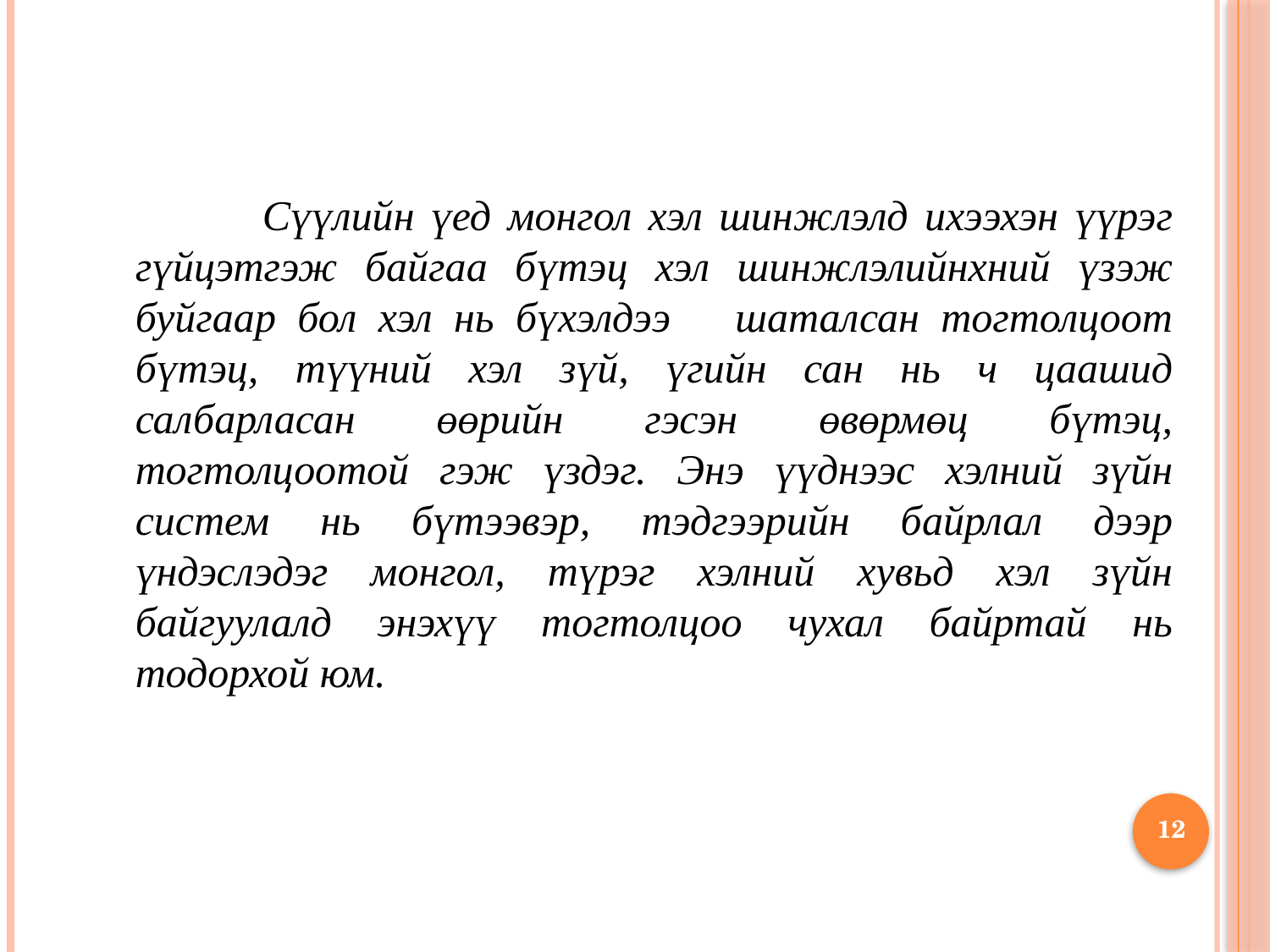

Сүүлийн үед монгол хэл шинжлэлд ихээхэн үүрэг гүйцэтгэж байгаа бүтэц хэл шинжлэлийнхний үзэж буйгаар бол хэл нь бүхэлдээ   шаталсан тогтолцоот бүтэц, түүний хэл зүй, үгийн сан нь ч цаашид салбарласан өөрийн гэсэн өвөрмөц бүтэц, тогтолцоотой гэж үздэг. Энэ үүднээс хэлний зүйн систем нь бүтээвэр, тэдгээрийн байрлал дээр үндэслэдэг монгол, түрэг хэлний хувьд хэл зүйн байгуулалд энэхүү тогтолцоо чухал байртай нь тодорхой юм.
12